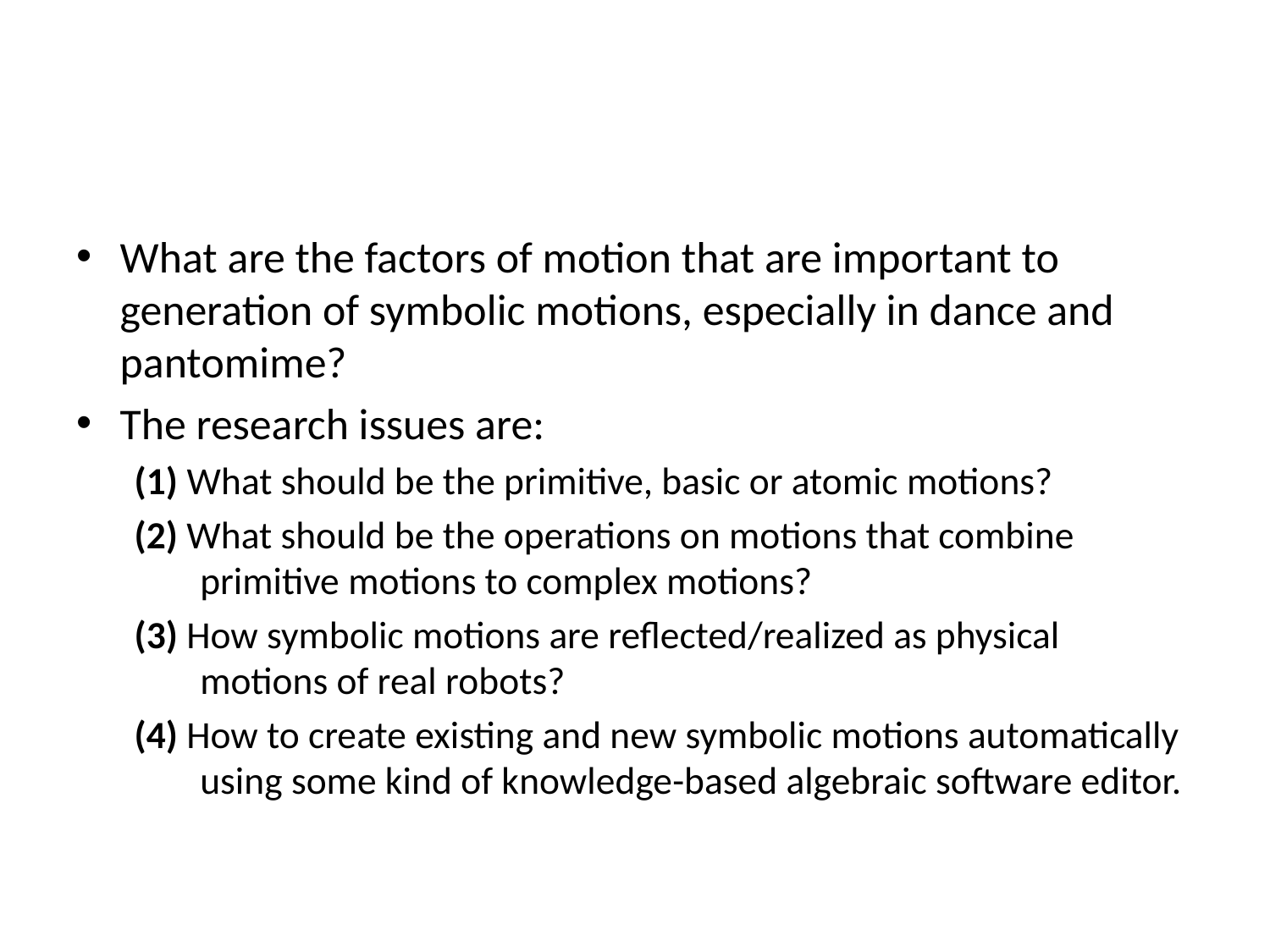

#
What are the factors of motion that are important to generation of symbolic motions, especially in dance and pantomime?
The research issues are:
(1) What should be the primitive, basic or atomic motions?
(2) What should be the operations on motions that combine primitive motions to complex motions?
(3) How symbolic motions are reflected/realized as physical motions of real robots?
(4) How to create existing and new symbolic motions automatically using some kind of knowledge-based algebraic software editor.